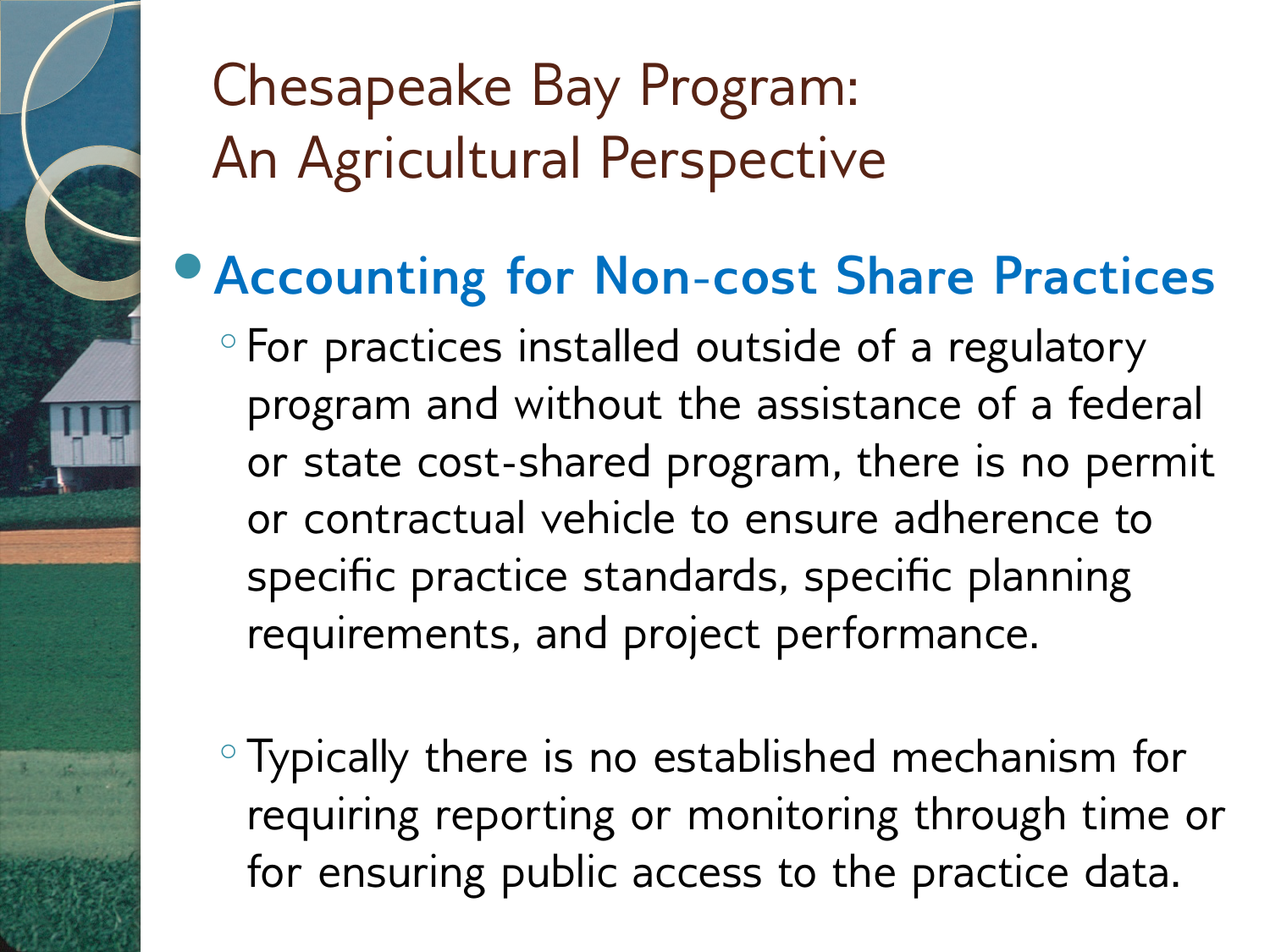

# Chesapeake Bay Program: An Agricultural Perspective
Accounting for Non-cost Share Practices
For practices installed outside of a regulatory program and without the assistance of a federal or state cost-shared program, there is no permit or contractual vehicle to ensure adherence to specific practice standards, specific planning requirements, and project performance.
Typically there is no established mechanism for requiring reporting or monitoring through time or for ensuring public access to the practice data.